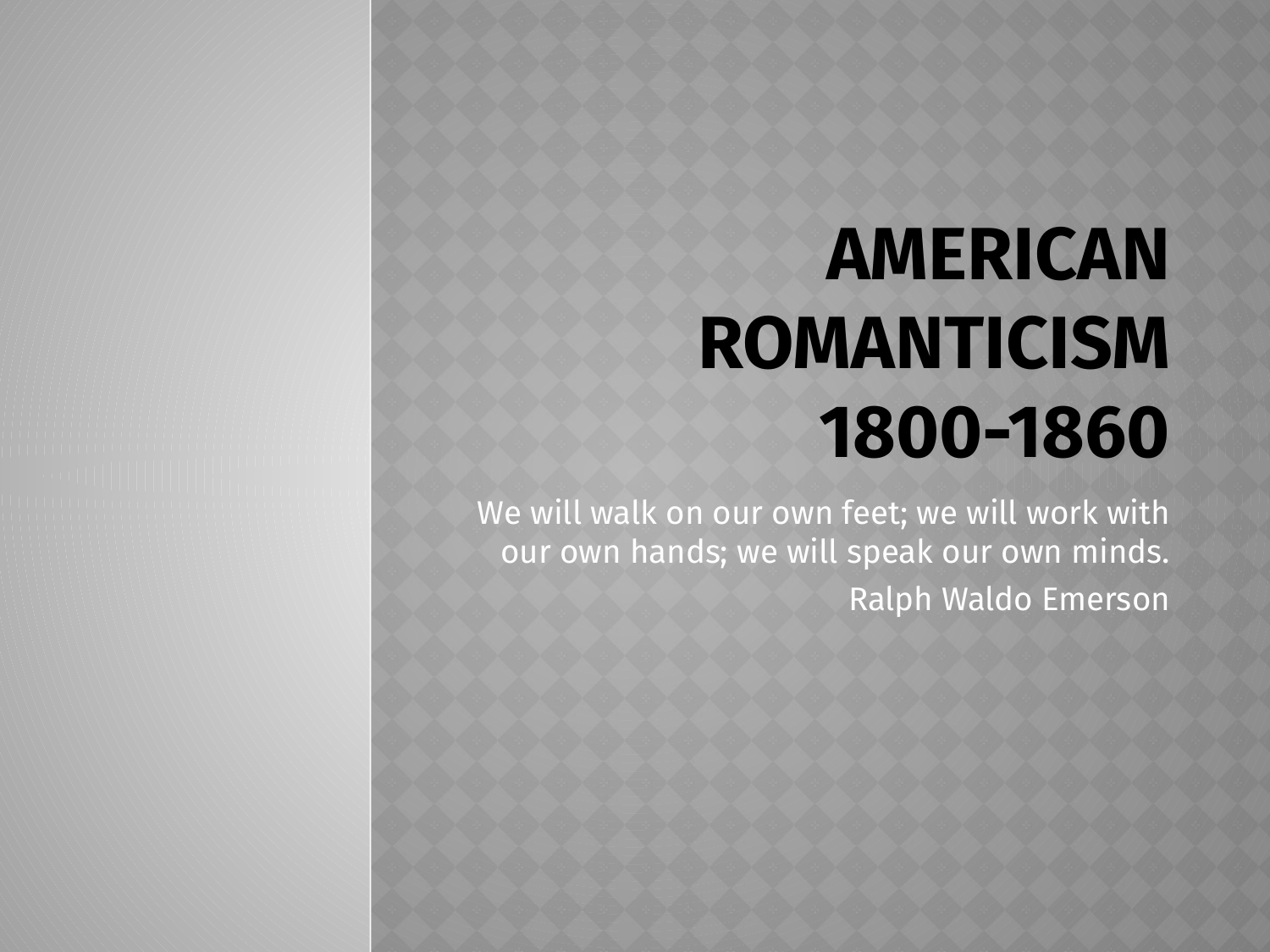

# American Romanticism 1800-1860
We will walk on our own feet; we will work with our own hands; we will speak our own minds.
Ralph Waldo Emerson